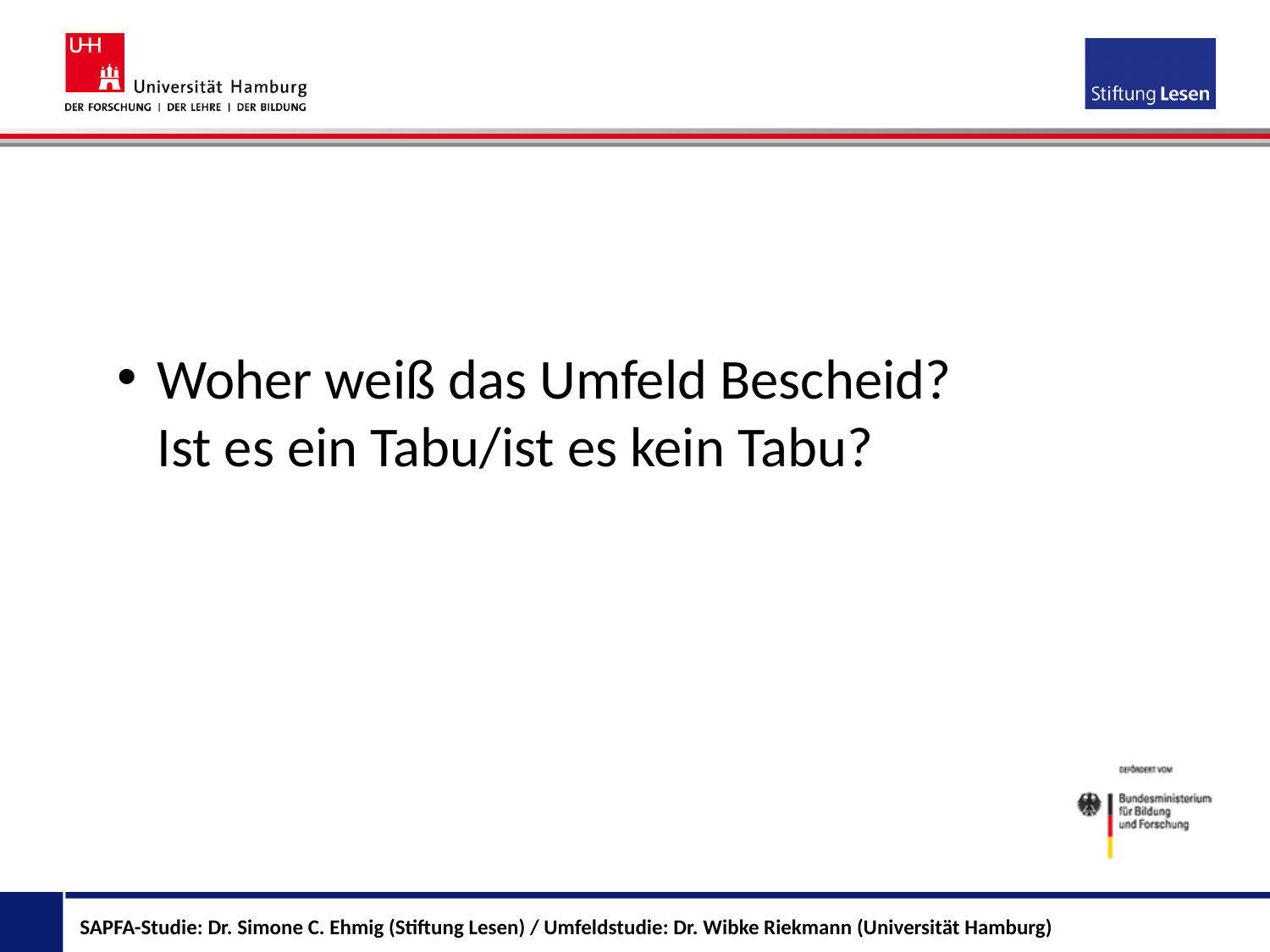

Woher weiß das Umfeld Bescheid?
Ist es ein Tabu/ist es kein Tabu?